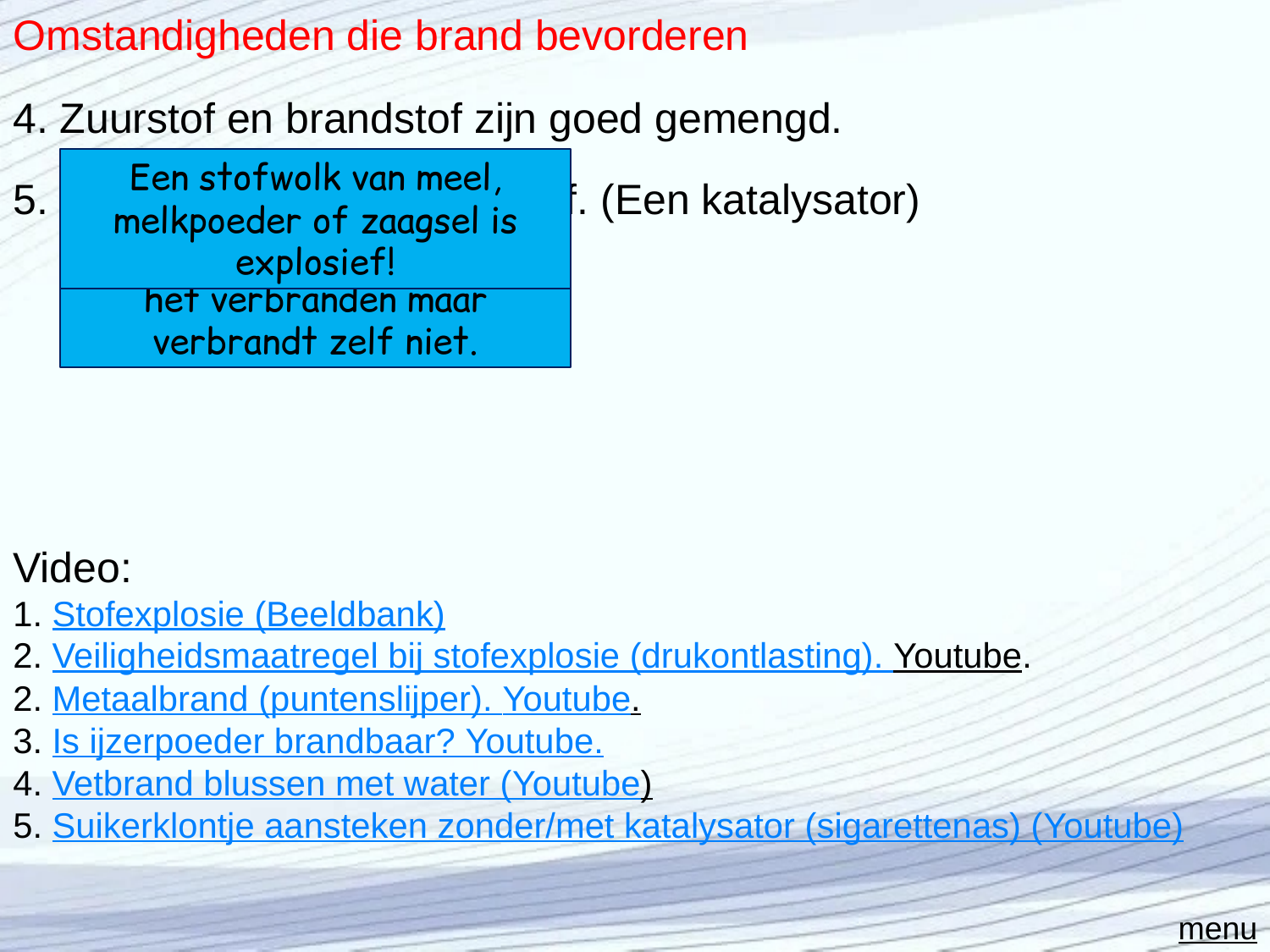

# Omstandigheden die brand bevorderen
4. Zuurstof en brandstof zijn goed gemengd.
Een stofwolk van meel, melkpoeder of zaagsel is explosief!
5. Er is een geschikte hulpstof. (Een katalysator)
Een katalysator bevordert het verbranden maar verbrandt zelf niet.
Video:
1. Stofexplosie (Beeldbank)
2. Veiligheidsmaatregel bij stofexplosie (drukontlasting). Youtube.
2. Metaalbrand (puntenslijper). Youtube.
3. Is ijzerpoeder brandbaar? Youtube.
4. Vetbrand blussen met water (Youtube)
5. Suikerklontje aansteken zonder/met katalysator (sigarettenas) (Youtube)
menu